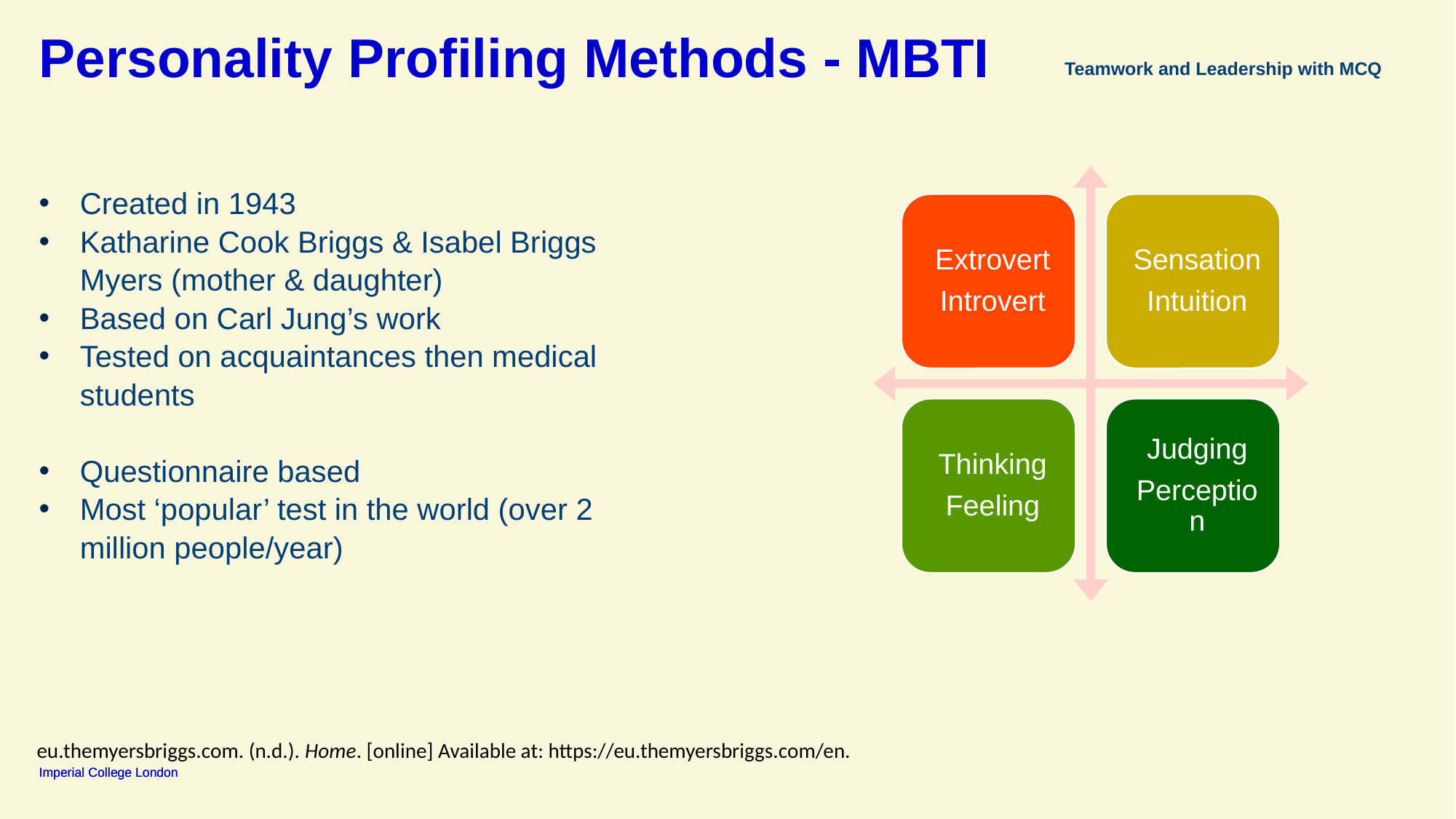

# Personality Profiling Methods - MBTI
Teamwork and Leadership with MCQ
Extrovert
Introvert
Sensation
Intuition
Thinking
Feeling
Judging
Perception
Created in 1943
Katharine Cook Briggs & Isabel Briggs Myers (mother & daughter)
Based on Carl Jung’s work
Tested on acquaintances then medical students

Questionnaire based
Most ‘popular’ test in the world (over 2 million people/year)
eu.themyersbriggs.com. (n.d.). Home. [online] Available at: https://eu.themyersbriggs.com/en.
‌